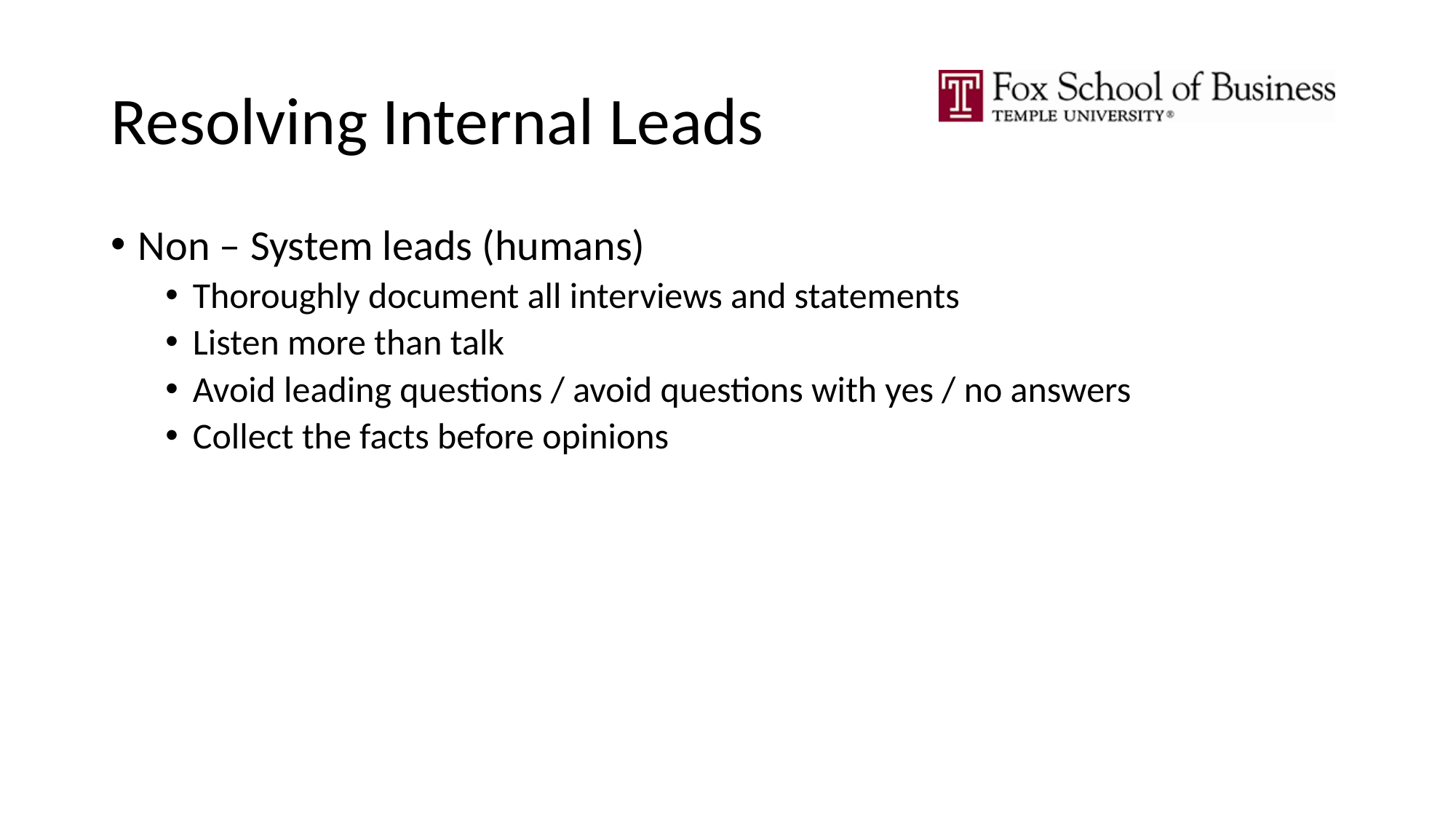

# Resolving Internal Leads
Non – System leads (humans)
Thoroughly document all interviews and statements
Listen more than talk
Avoid leading questions / avoid questions with yes / no answers
Collect the facts before opinions